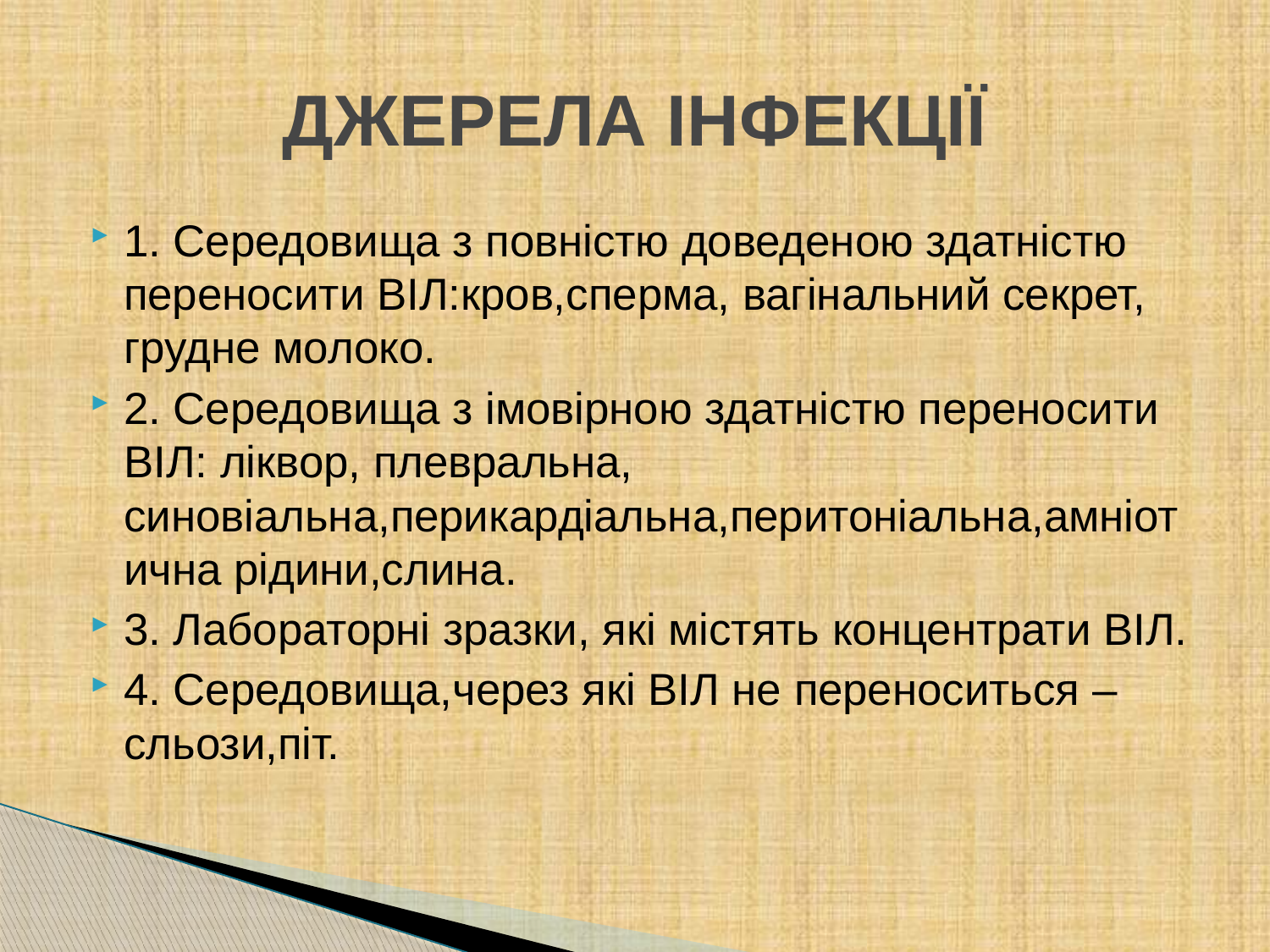

# ДЖЕРЕЛА ІНФЕКЦІЇ
1. Середовища з повністю доведеною здатністю переносити ВІЛ:кров,сперма, вагінальний секрет, грудне молоко.
2. Середовища з імовірною здатністю переносити ВІЛ: ліквор, плевральна, синовіальна,перикардіальна,перитоніальна,амніотична рідини,слина.
3. Лабораторні зразки, які містять концентрати ВІЛ.
4. Середовища,через які ВІЛ не переноситься – сльози,піт.